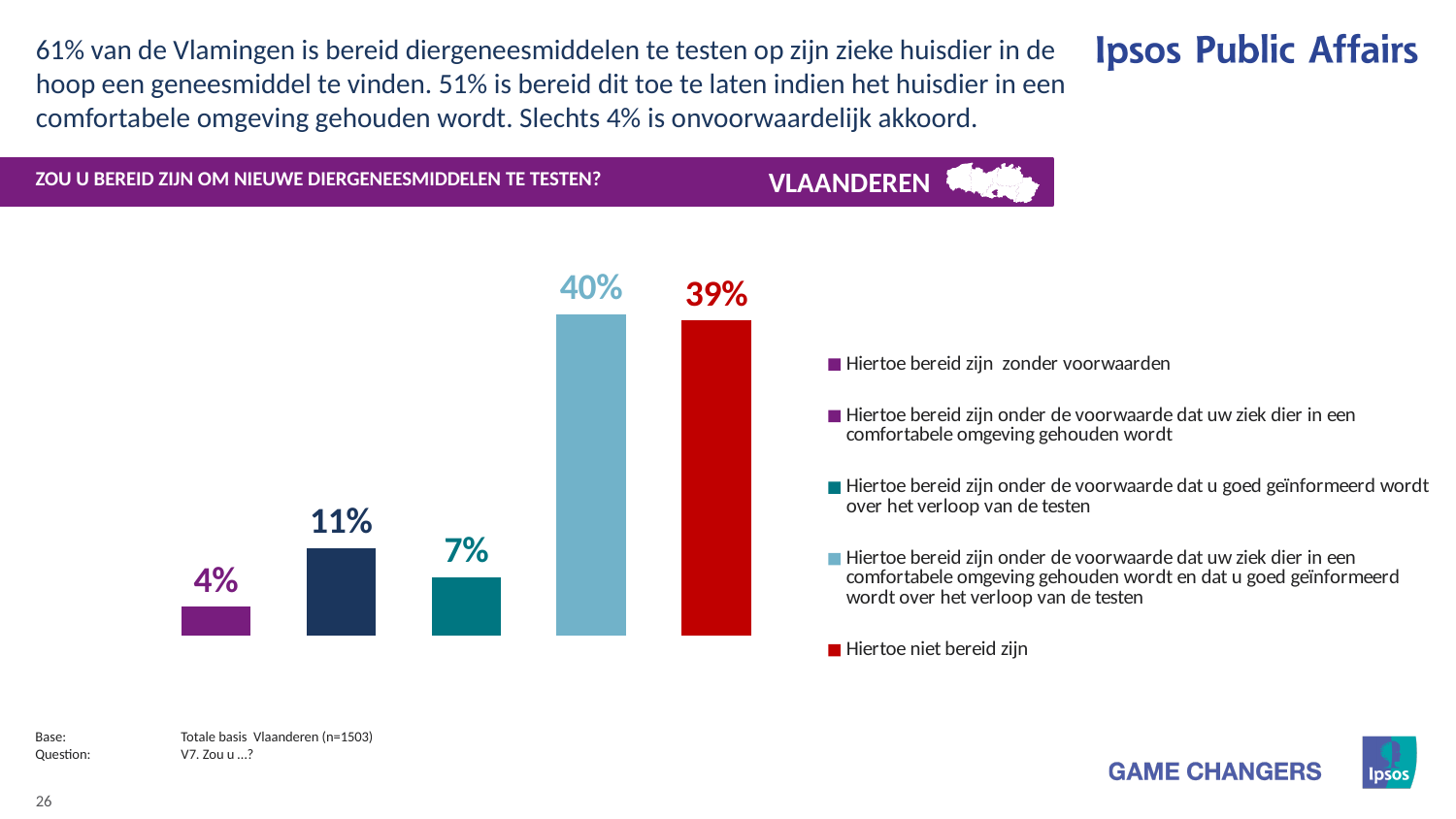

61% van de Vlamingen is bereid diergeneesmiddelen te testen op zijn zieke huisdier in de hoop een geneesmiddel te vinden. 51% is bereid dit toe te laten indien het huisdier in een comfortabele omgeving gehouden wordt. Slechts 4% is onvoorwaardelijk akkoord.

VLAANDEREN
ZOU U BEREID ZIJN OM NIEUWE DIERGENEESMIDDELEN TE TESTEN?

### Chart

| Category | Hiertoe bereid zijn  zonder voorwaarden | Hiertoe bereid zijn onder de voorwaarde dat uw ziek dier in een comfortabele omgeving gehouden wordt | Hiertoe bereid zijn onder de voorwaarde dat u goed geïnformeerd wordt over het verloop van de testen | Hiertoe bereid zijn onder de voorwaarde dat uw ziek dier in een comfortabele omgeving gehouden wordt en dat u goed geïnformeerd wordt over het verloop van de testen | Hiertoe niet bereid zijn |
|---|---|---|---|---|---|
| Category 1 | 3.54 | 10.82 | 7.2 | 39.59 | 38.85 |
Base:	Totale basis  Vlaanderen (n=1503)
Question:	V7. Zou u …?